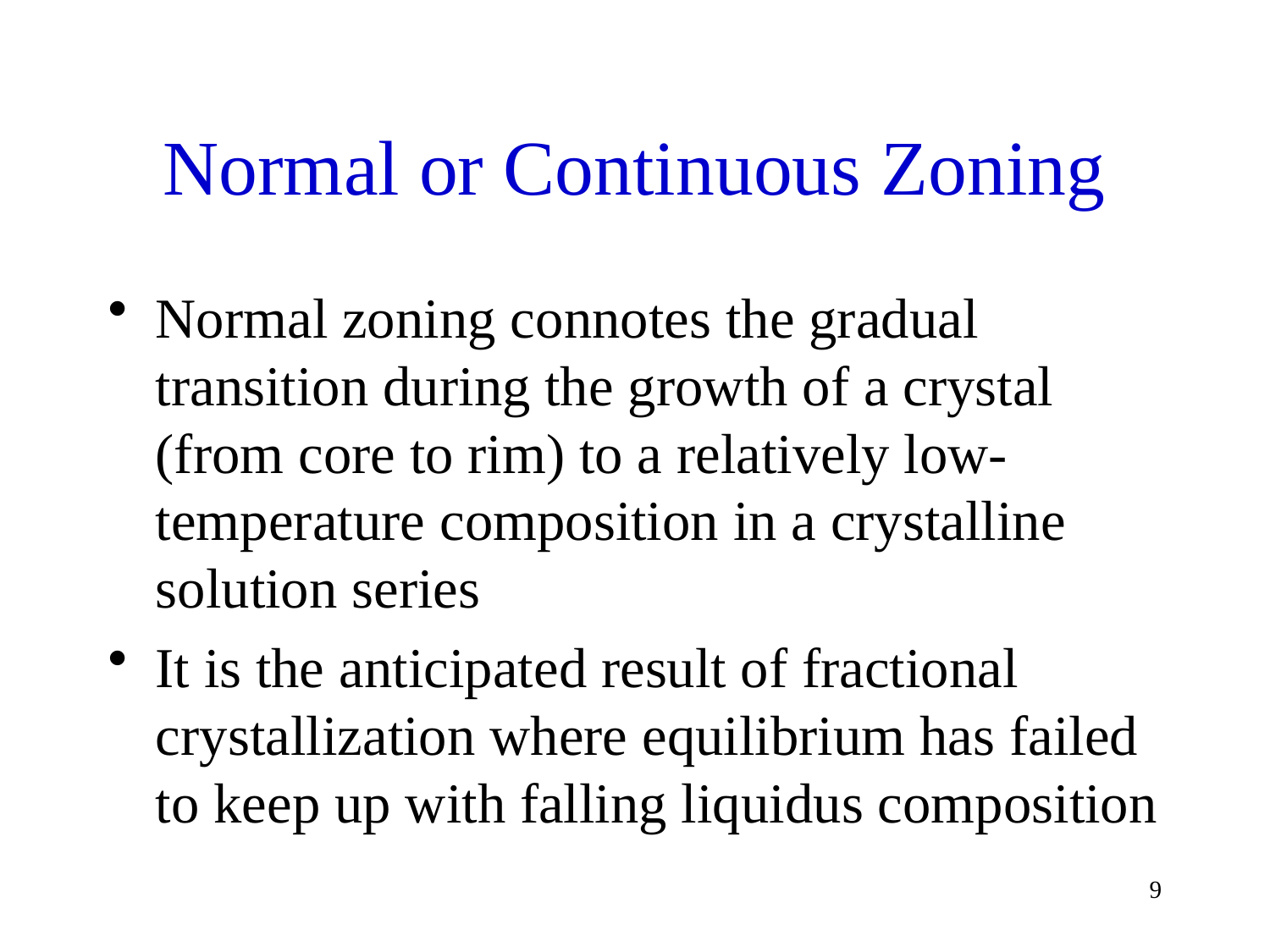

# Normal or Continuous Zoning
Normal zoning connotes the gradual transition during the growth of a crystal (from core to rim) to a relatively low-temperature composition in a crystalline solution series
It is the anticipated result of fractional crystallization where equilibrium has failed to keep up with falling liquidus composition
9